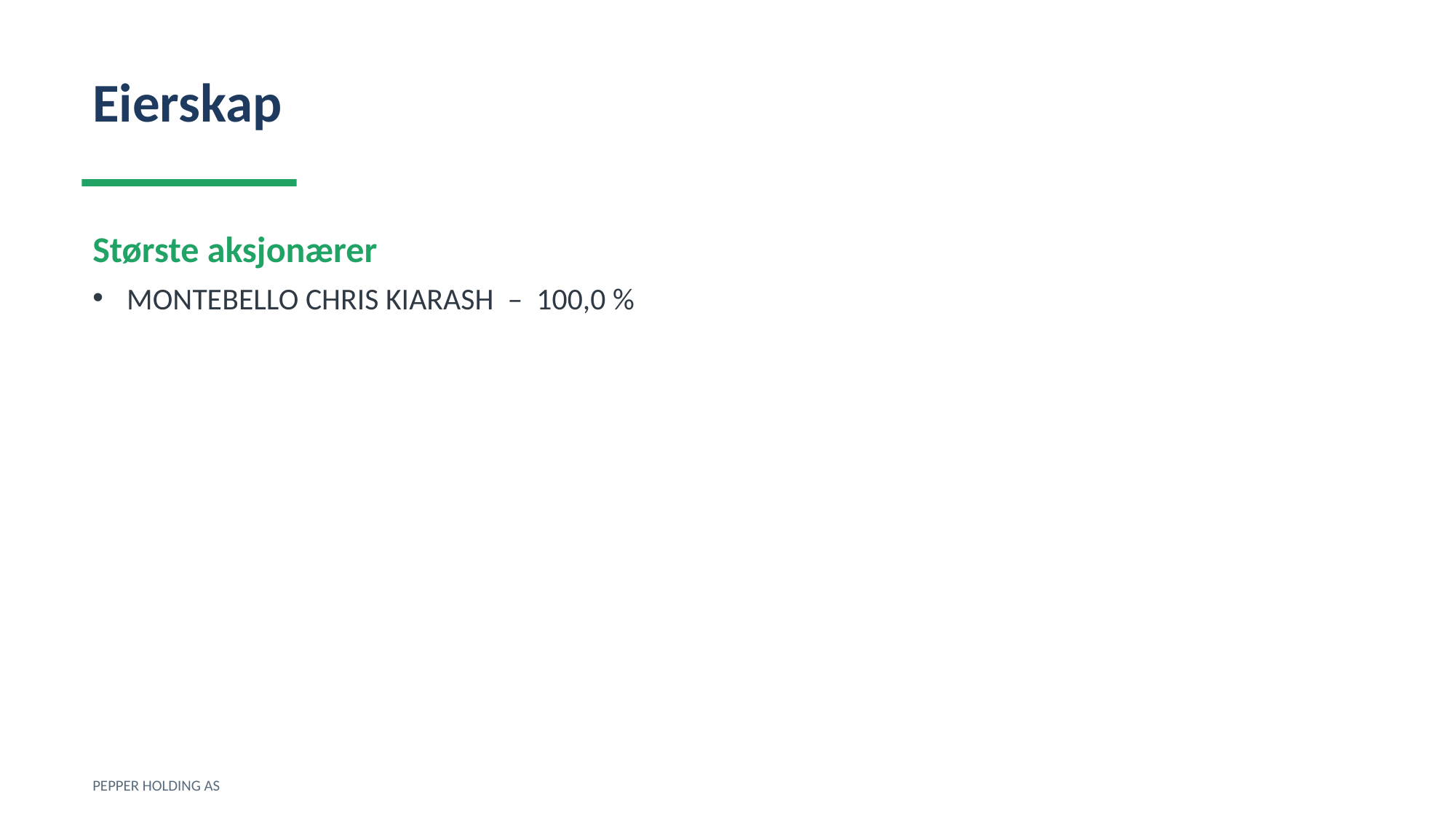

Eierskap

Største aksjonærer
MONTEBELLO CHRIS KIARASH  –  100,0 %
PEPPER HOLDING AS